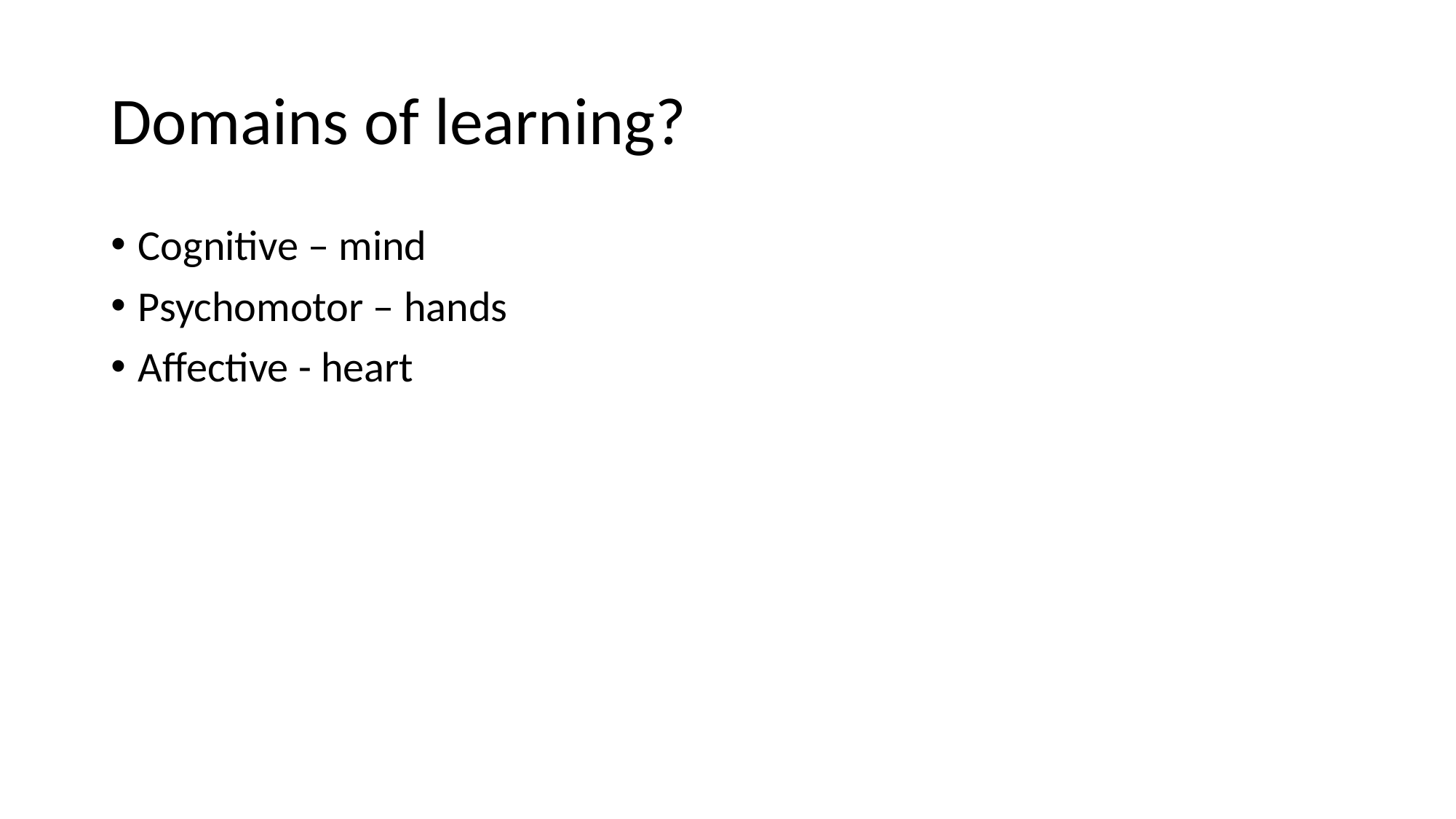

# Domains of learning?
Cognitive – mind
Psychomotor – hands
Affective - heart